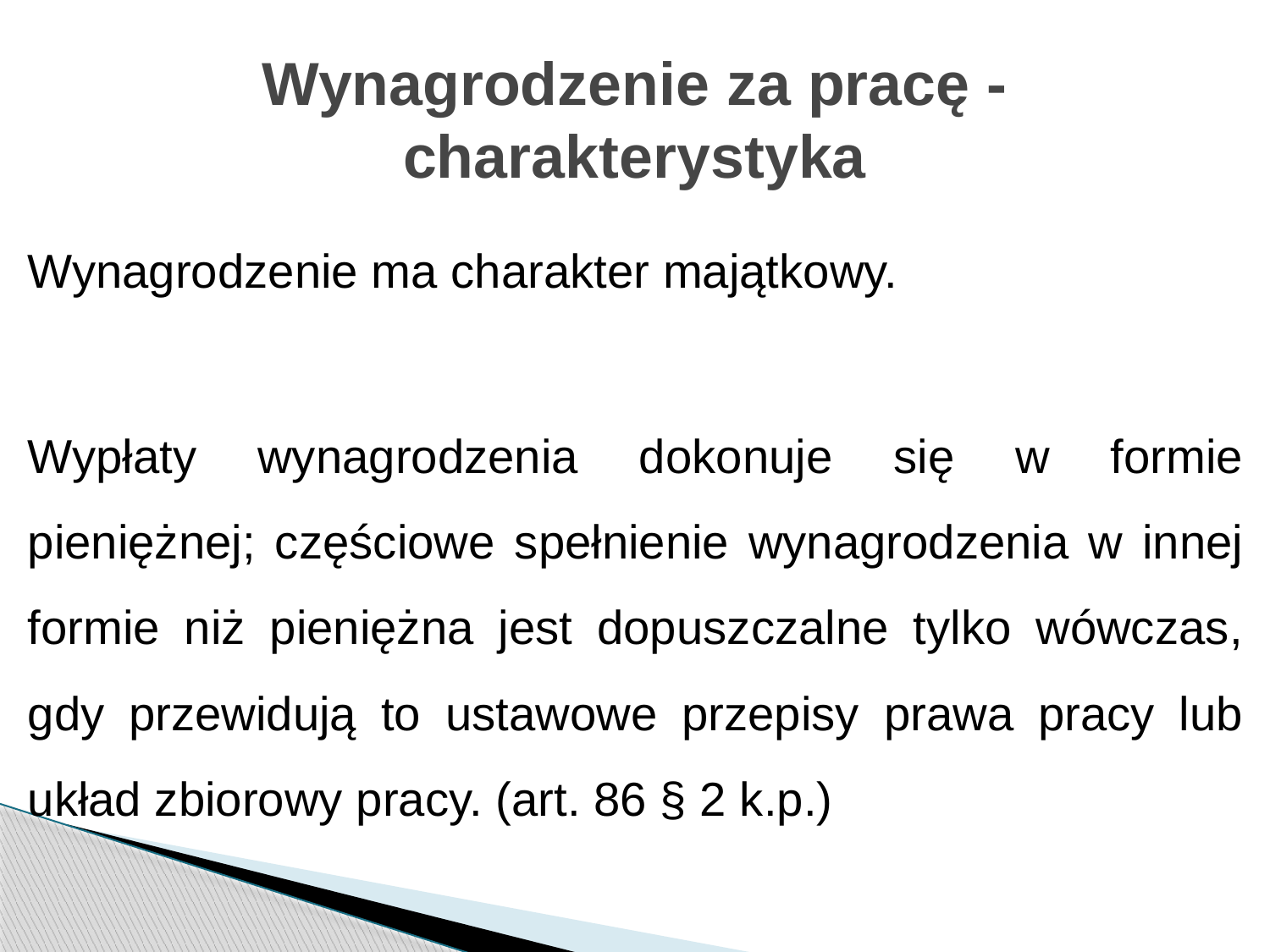

# Wynagrodzenie za pracę - charakterystyka
Wynagrodzenie ma charakter majątkowy.

Wypłaty wynagrodzenia dokonuje się w formie pieniężnej; częściowe spełnienie wynagrodzenia w innej formie niż pieniężna jest dopuszczalne tylko wówczas, gdy przewidują to ustawowe przepisy prawa pracy lub układ zbiorowy pracy. (art. 86 § 2 k.p.)